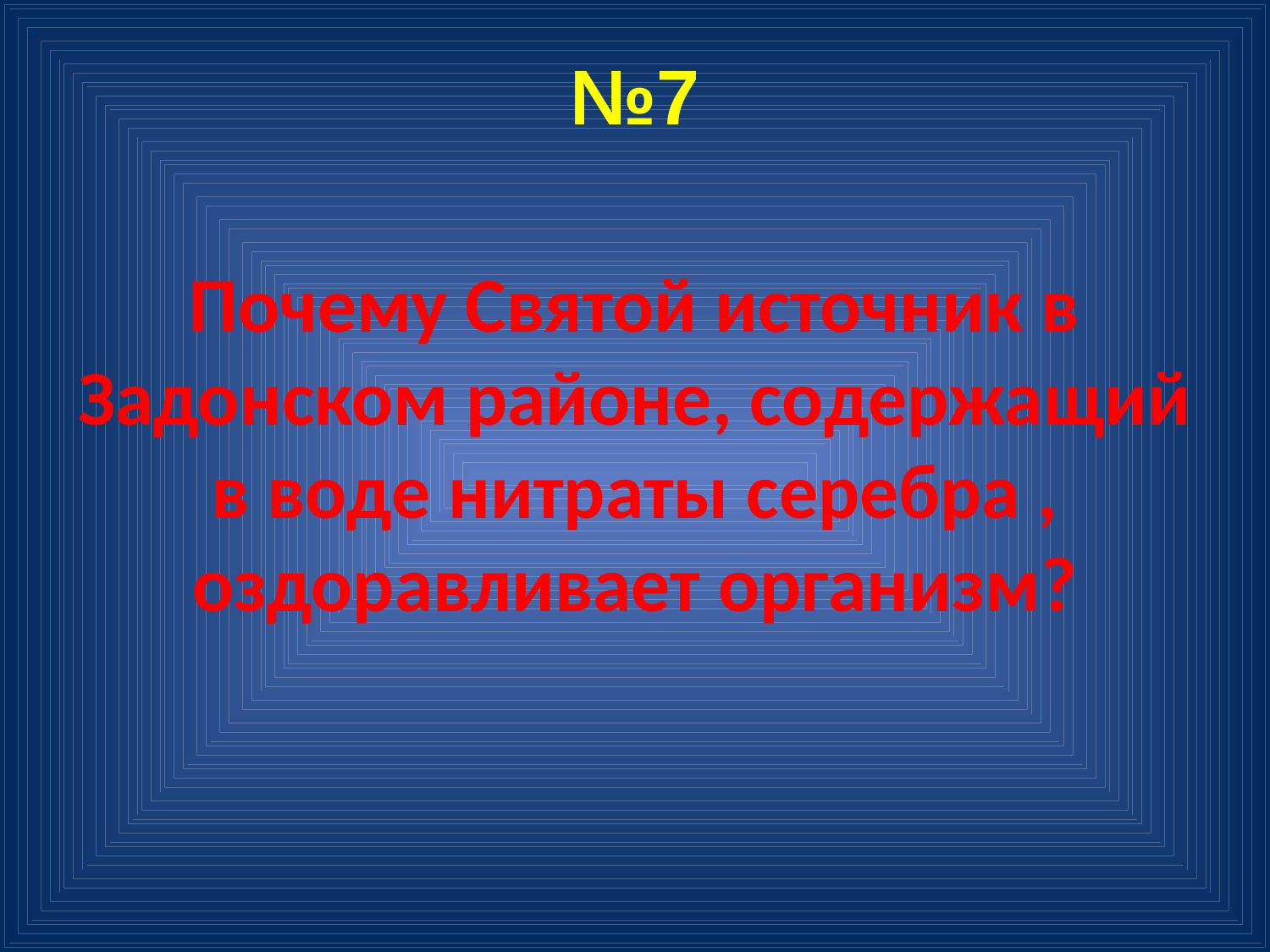

# №7
Почему Святой источник в Задонском районе, содержащий в воде нитраты серебра , оздоравливает организм?